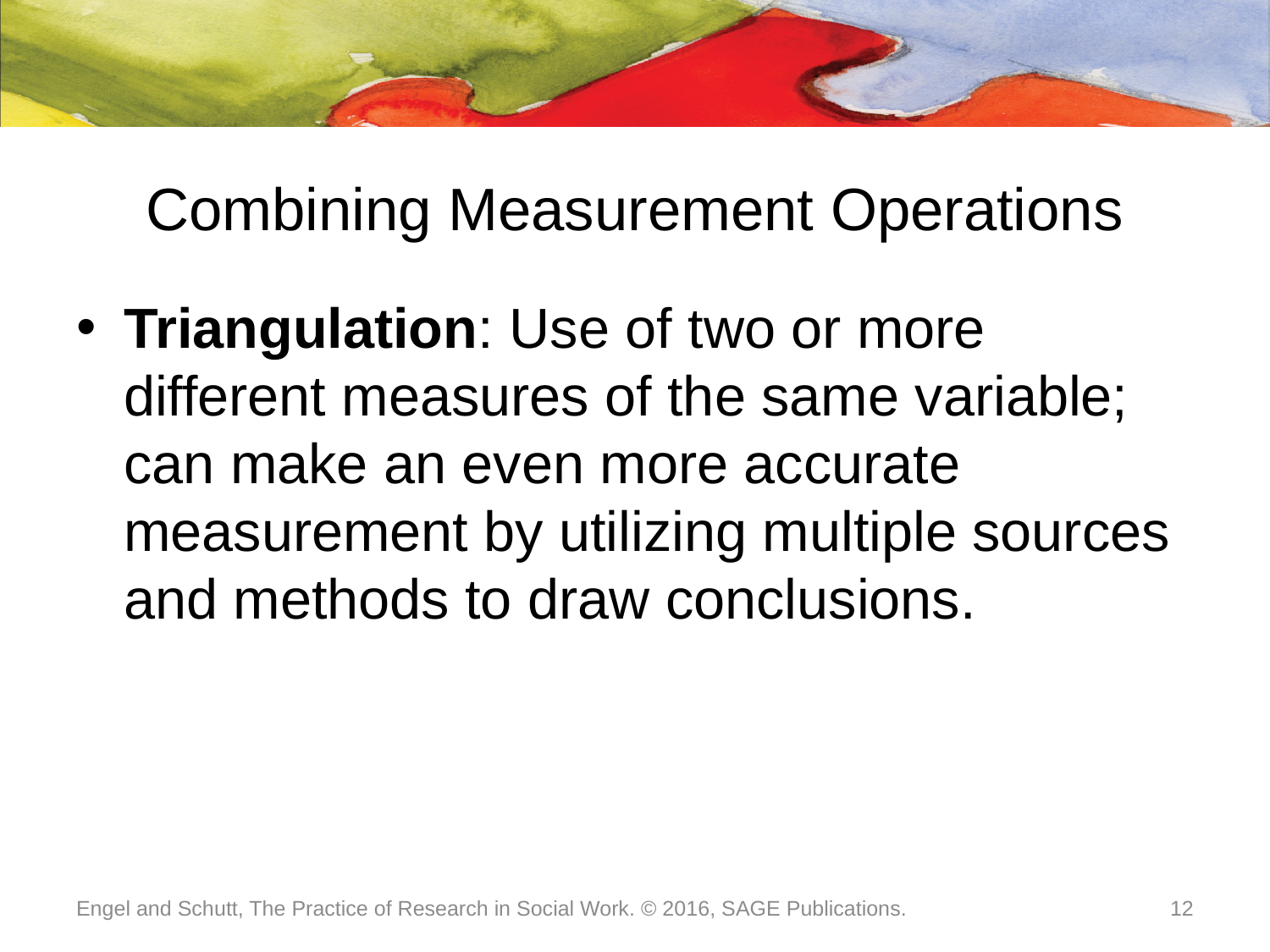

# Combining Measurement Operations
Triangulation: Use of two or more different measures of the same variable; can make an even more accurate measurement by utilizing multiple sources and methods to draw conclusions.
Engel and Schutt, The Practice of Research in Social Work. © 2016, SAGE Publications.
12